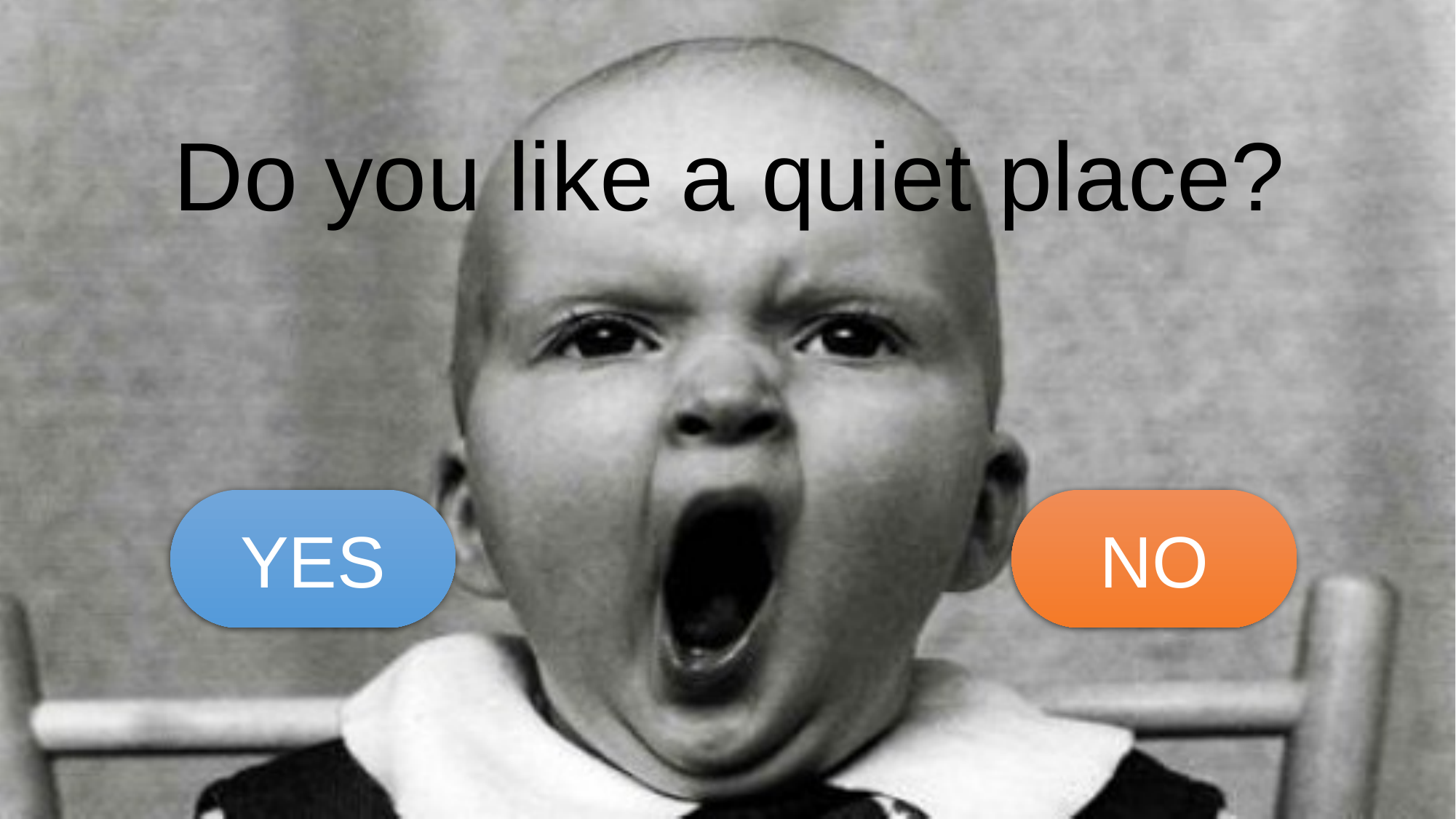

# Do you like a quiet place?
YES
NO